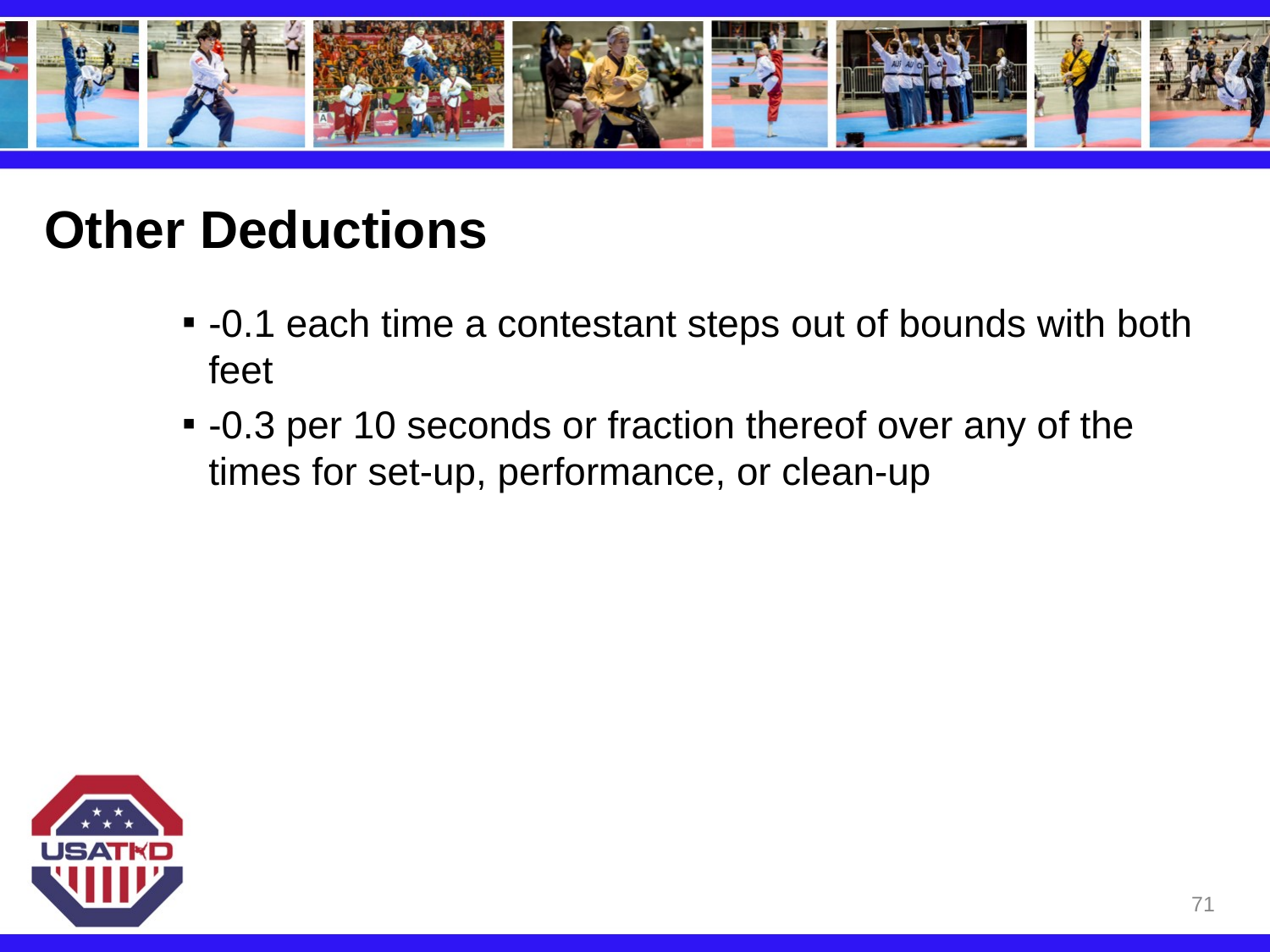

# Other Deductions
-0.1 each time a contestant steps out of bounds with both feet
-0.3 per 10 seconds or fraction thereof over any of the times for set-up, performance, or clean-up
71